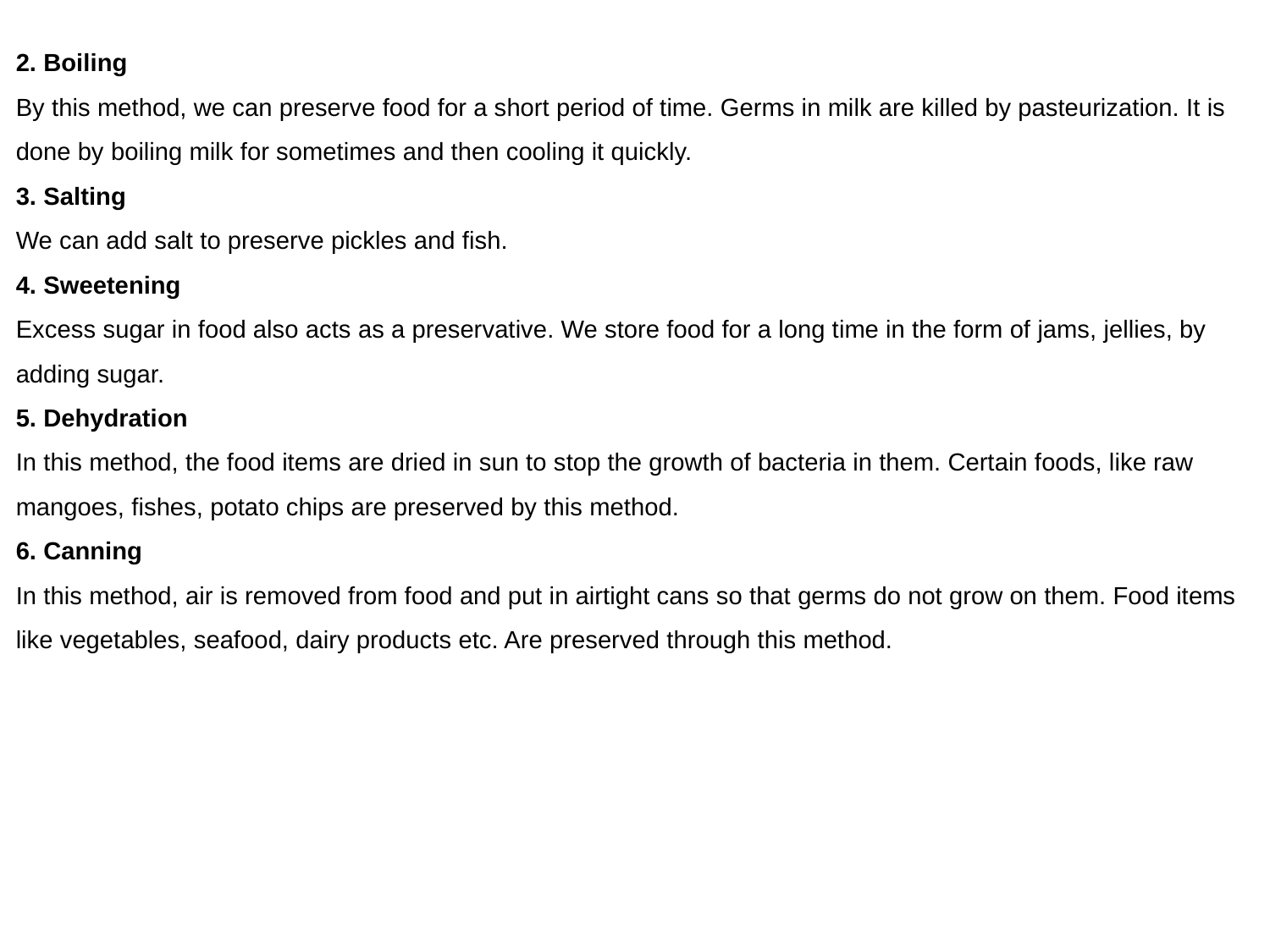

2. Boiling
By this method, we can preserve food for a short period of time. Germs in milk are killed by pasteurization. It is done by boiling milk for sometimes and then cooling it quickly.
3. Salting
We can add salt to preserve pickles and fish.
4. Sweetening
Excess sugar in food also acts as a preservative. We store food for a long time in the form of jams, jellies, by adding sugar.
5. Dehydration
In this method, the food items are dried in sun to stop the growth of bacteria in them. Certain foods, like raw mangoes, fishes, potato chips are preserved by this method.
6. Canning
In this method, air is removed from food and put in airtight cans so that germs do not grow on them. Food items like vegetables, seafood, dairy products etc. Are preserved through this method.